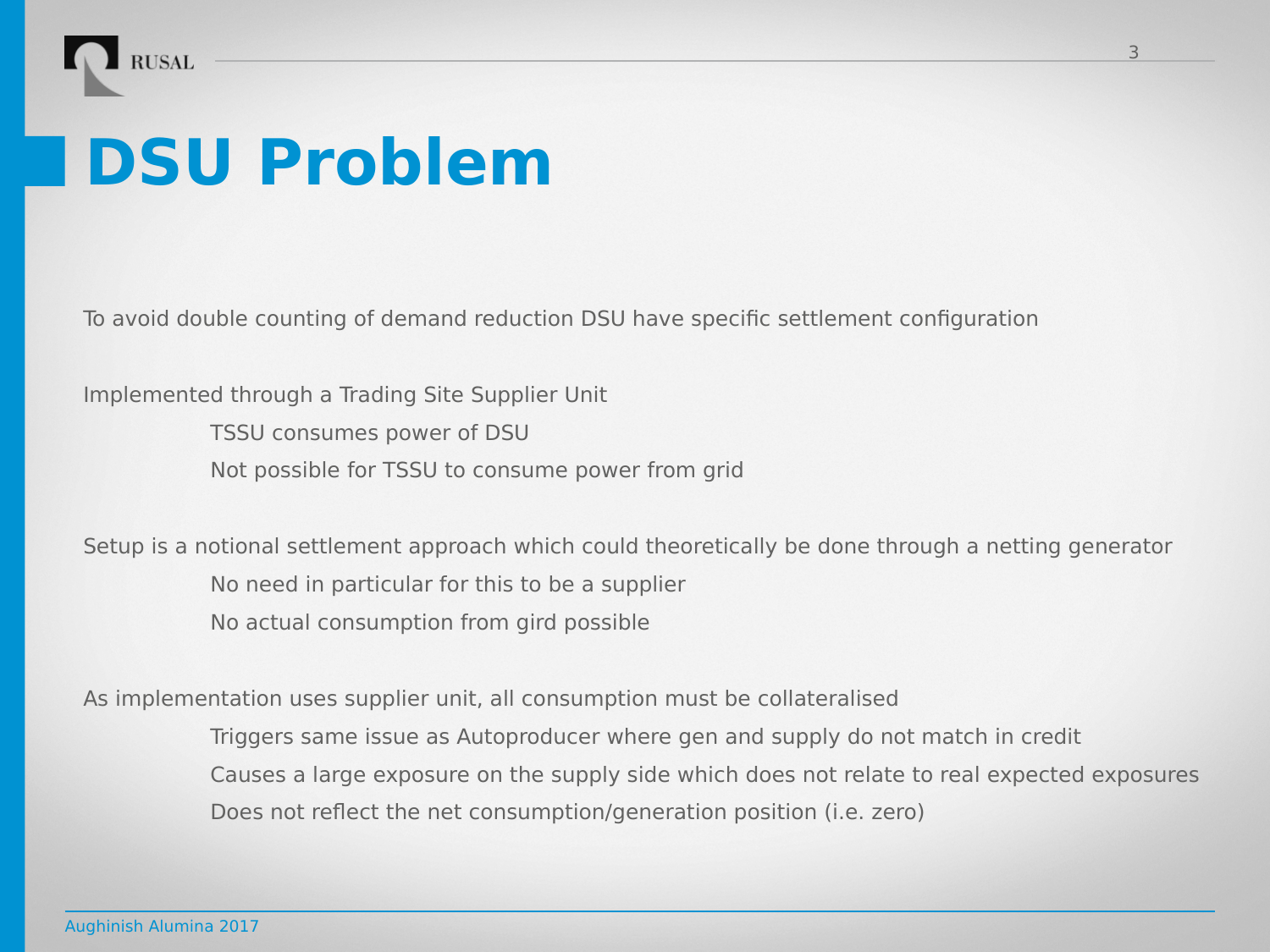

# DSU Problem
To avoid double counting of demand reduction DSU have specific settlement configuration

Implemented through a Trading Site Supplier Unit
	TSSU consumes power of DSU
	Not possible for TSSU to consume power from grid

Setup is a notional settlement approach which could theoretically be done through a netting generator
	No need in particular for this to be a supplier
	No actual consumption from gird possible

As implementation uses supplier unit, all consumption must be collateralised
	Triggers same issue as Autoproducer where gen and supply do not match in credit
	Causes a large exposure on the supply side which does not relate to real expected exposures
	Does not reflect the net consumption/generation position (i.e. zero)